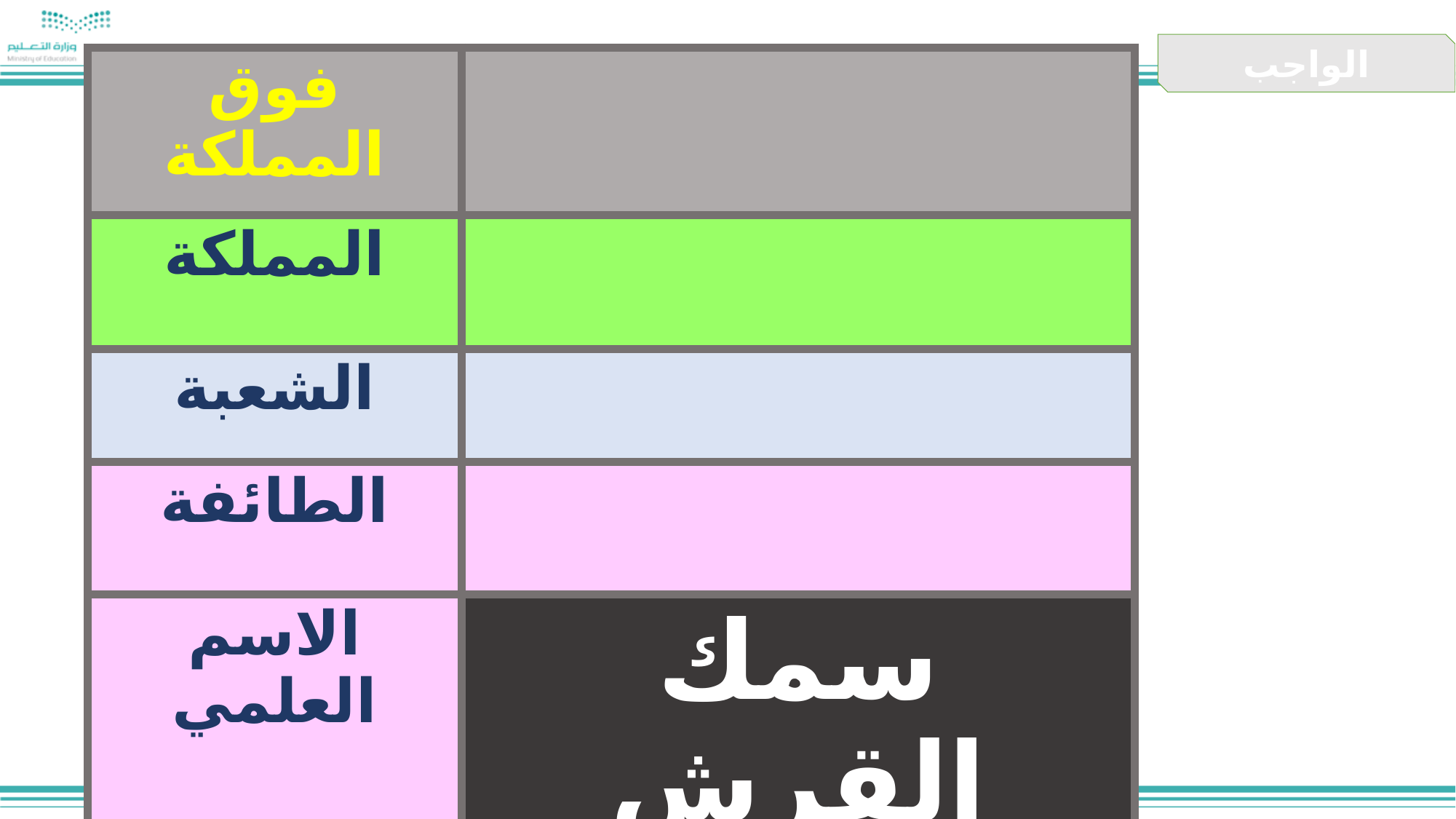

الواجب
| فوق المملكة |  |
| --- | --- |
| المملكة |  |
| الشعبة |  |
| الطائفة |  |
| الاسم العلمي | سمك القرش |